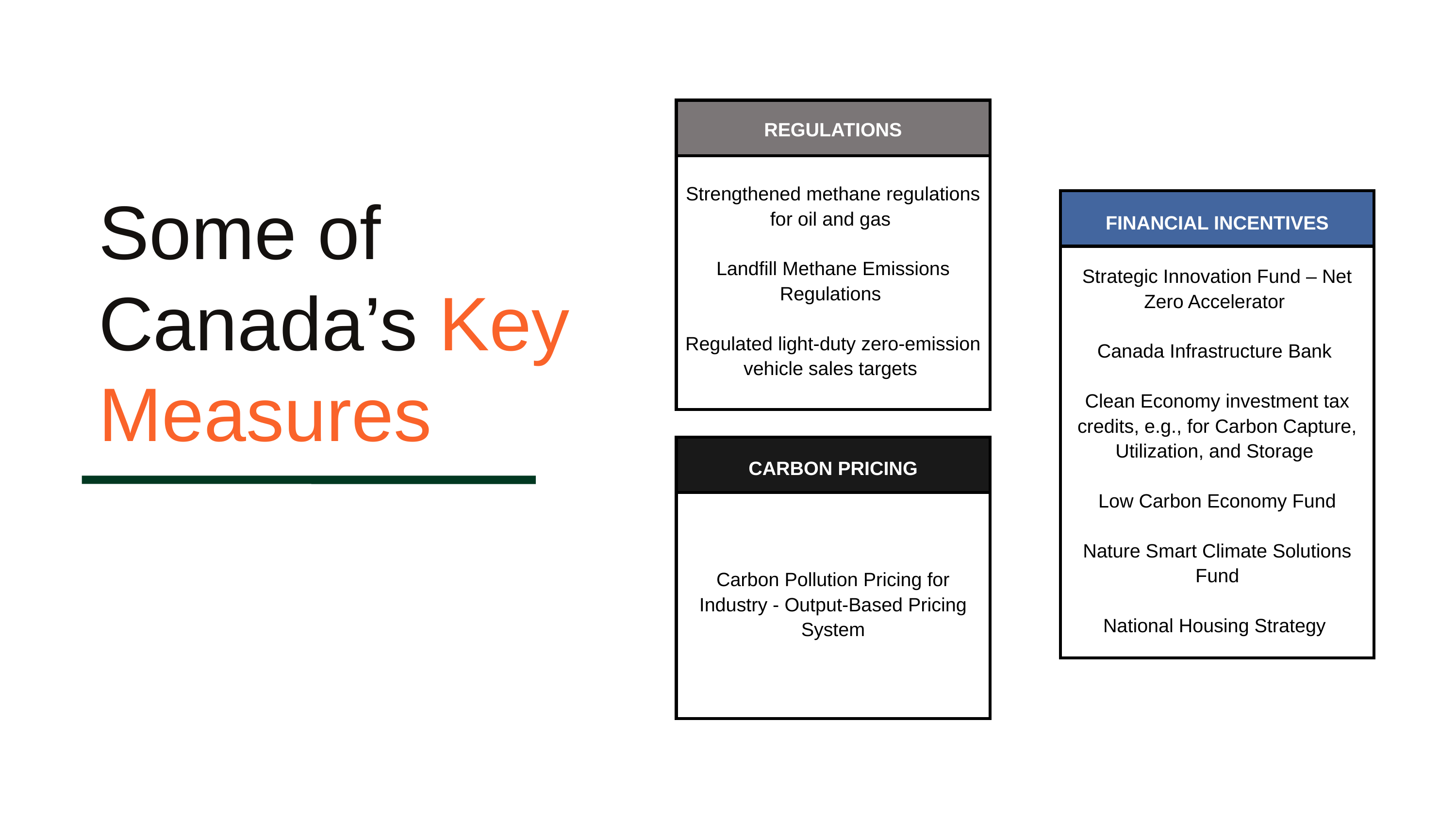

REGULATIONS

Strengthened methane regulations for oil and gas

Landfill Methane Emissions Regulations

Regulated light‑duty zero‑emission vehicle sales targets
Some of Canada’s Key Measures

FINANCIAL INCENTIVES

Strategic Innovation Fund – Net Zero Accelerator

Canada Infrastructure Bank

Clean Economy investment tax credits, e.g., for Carbon Capture, Utilization, and Storage

Low Carbon Economy Fund

Nature Smart Climate Solutions Fund

National Housing Strategy

CARBON PRICING

Carbon Pollution Pricing for Industry - Output-Based Pricing System